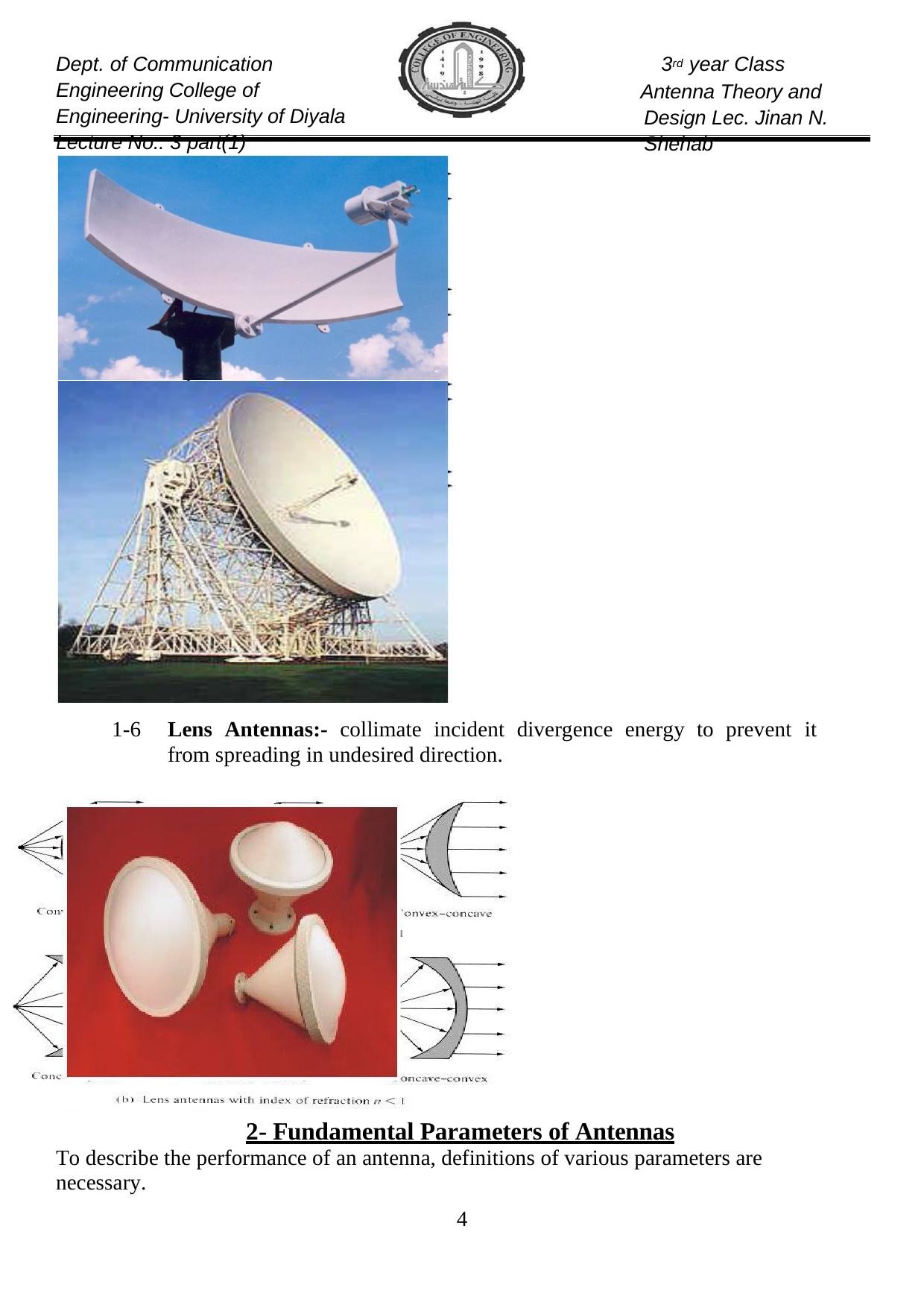

Dept. of Communication Engineering College of Engineering- University of Diyala Lecture No.: 3 part(1)
3rd  year Class
Antenna Theory and Design Lec. Jinan N. Shehab

1-6	Lens  Antennas:-  collimate  incident  divergence  energy  to  prevent  it  from spreading in undesired direction.

2- Fundamental Parameters of Antennas
To describe the performance of an antenna, definitions of various parameters are necessary.
4